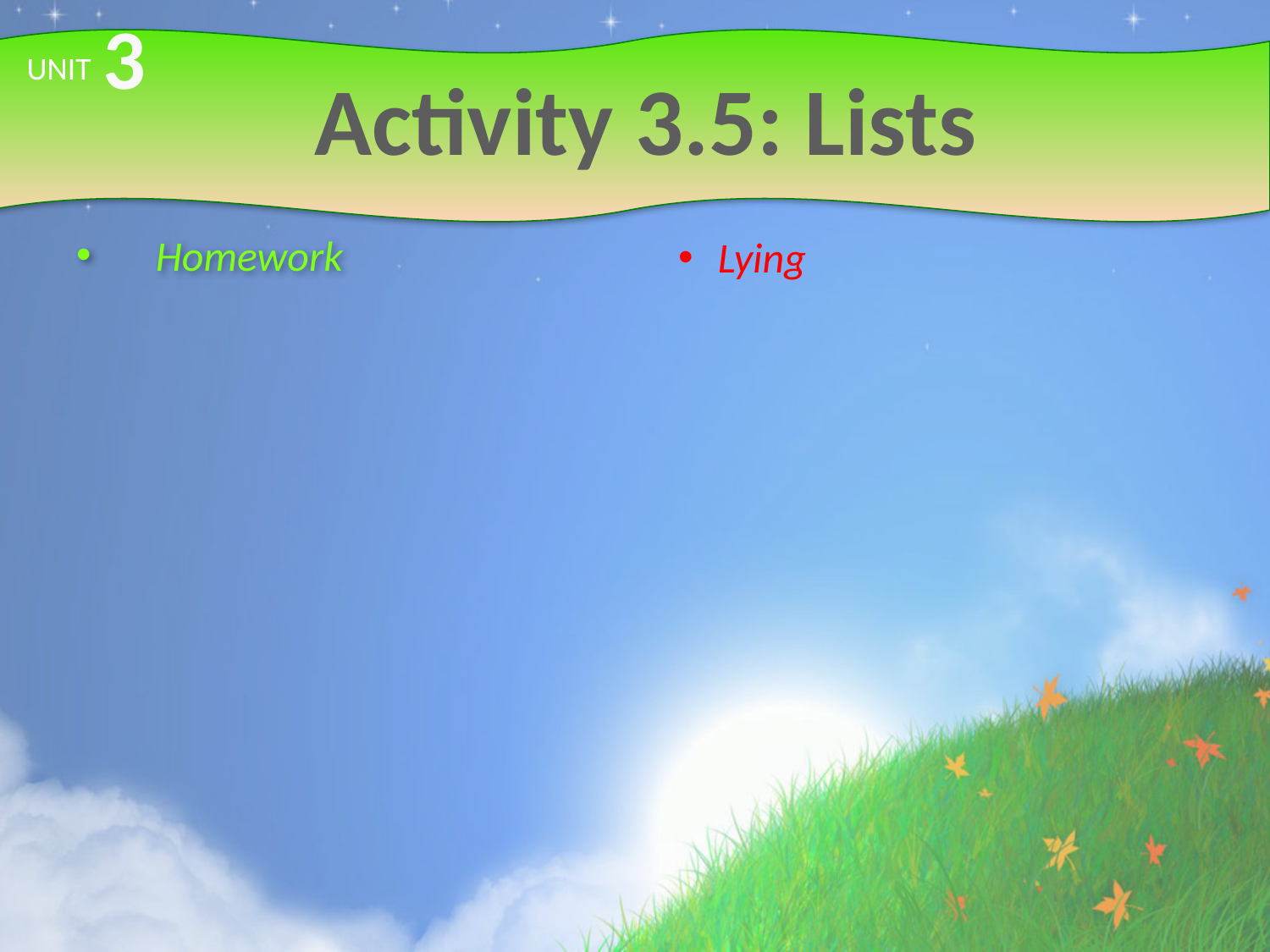

3

# Activity 3.5: Lists
UNIT
Homework
Lying